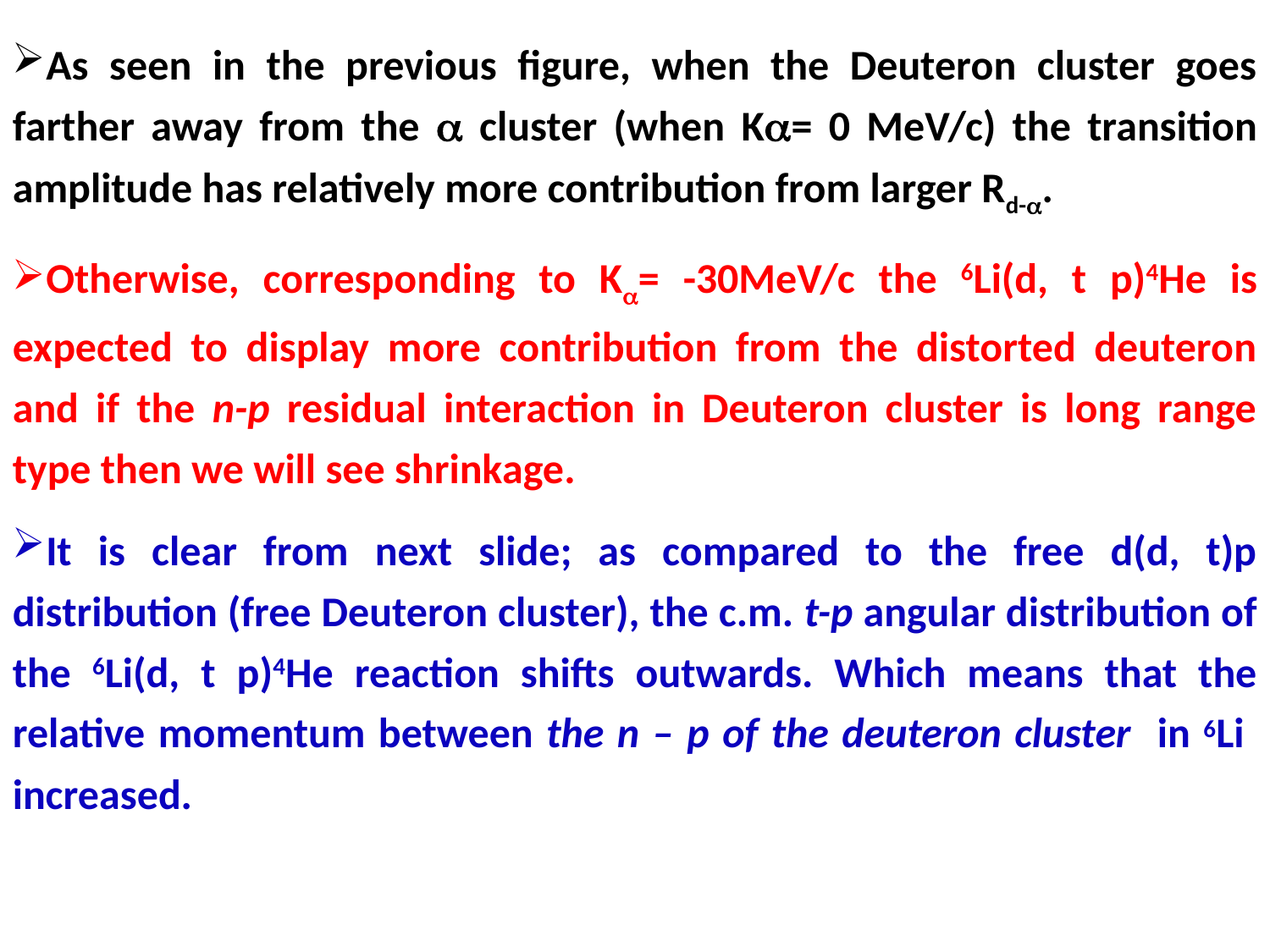

As seen in the previous figure, when the Deuteron cluster goes farther away from the α cluster (when Kα= 0 MeV/c) the transition amplitude has relatively more contribution from larger Rd-α.
Otherwise, corresponding to Kα= -30MeV/c the 6Li(d, t p)4He is expected to display more contribution from the distorted deuteron and if the n-p residual interaction in Deuteron cluster is long range type then we will see shrinkage.
It is clear from next slide; as compared to the free d(d, t)p distribution (free Deuteron cluster), the c.m. t-p angular distribution of the 6Li(d, t p)4He reaction shifts outwards. Which means that the relative momentum between the n – p of the deuteron cluster  in 6Li  increased.